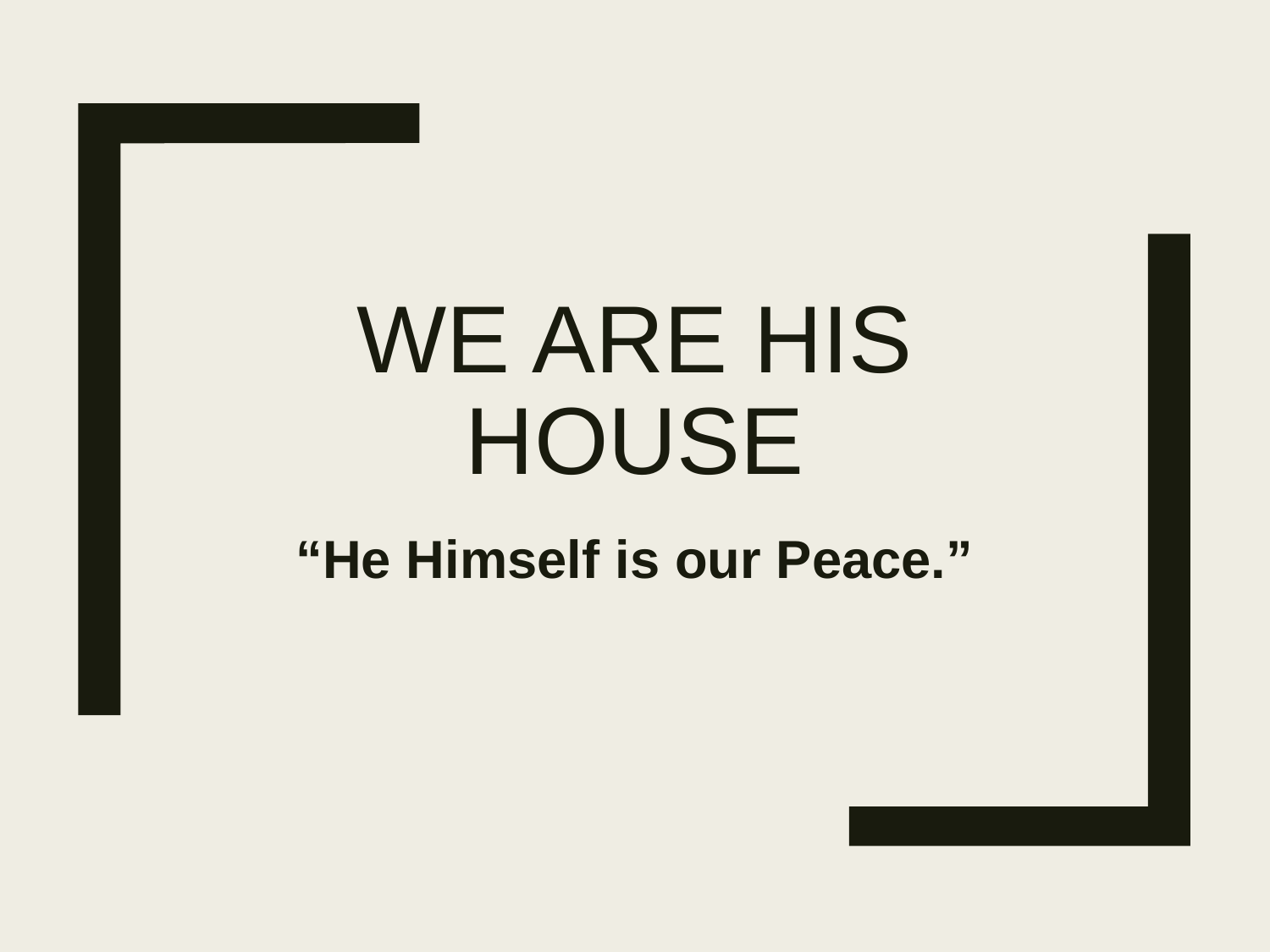

# We are His House
“He Himself is our Peace.”